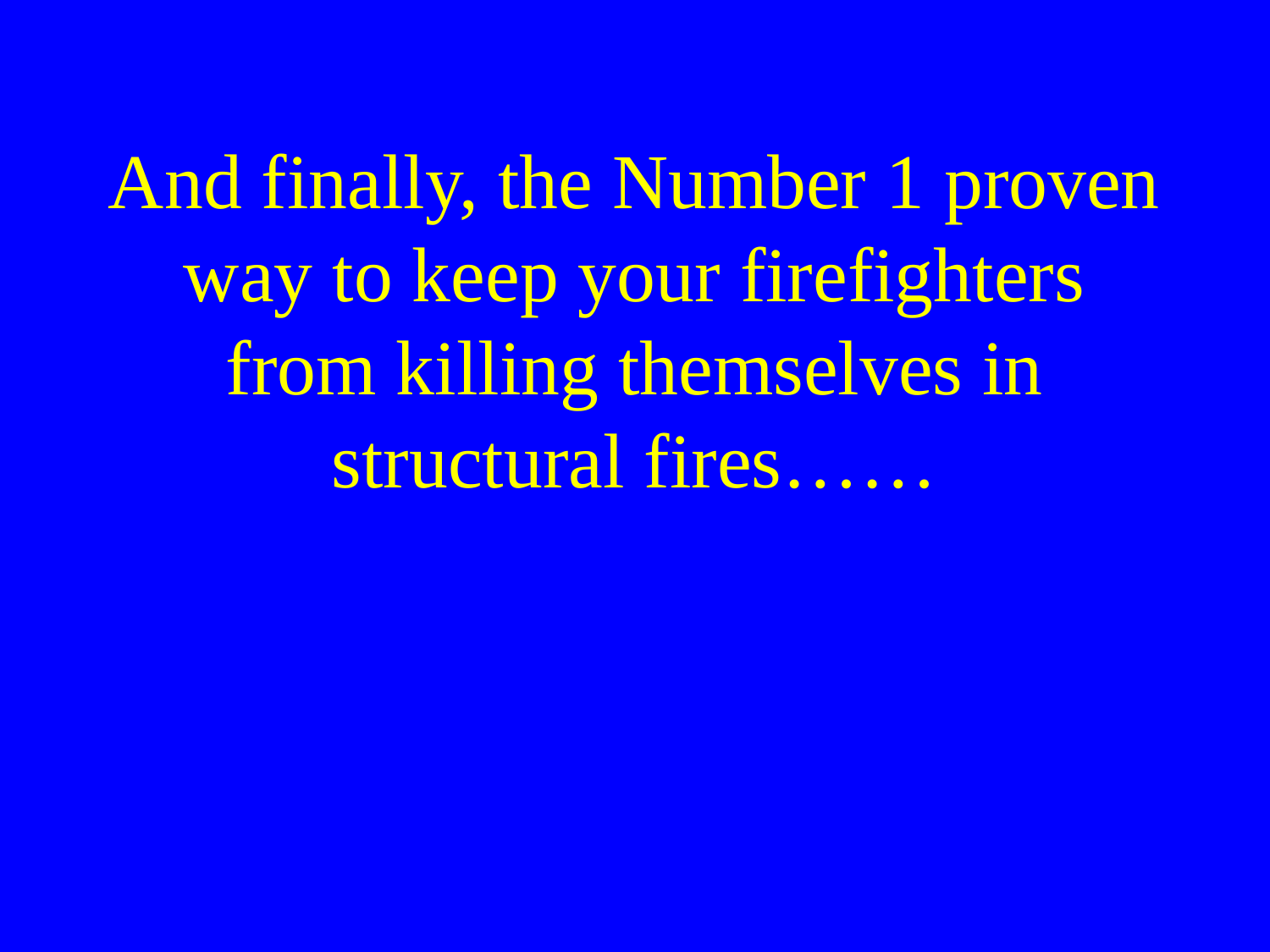

# And finally, the Number 1 proven way to keep your firefighters from killing themselves in structural fires……